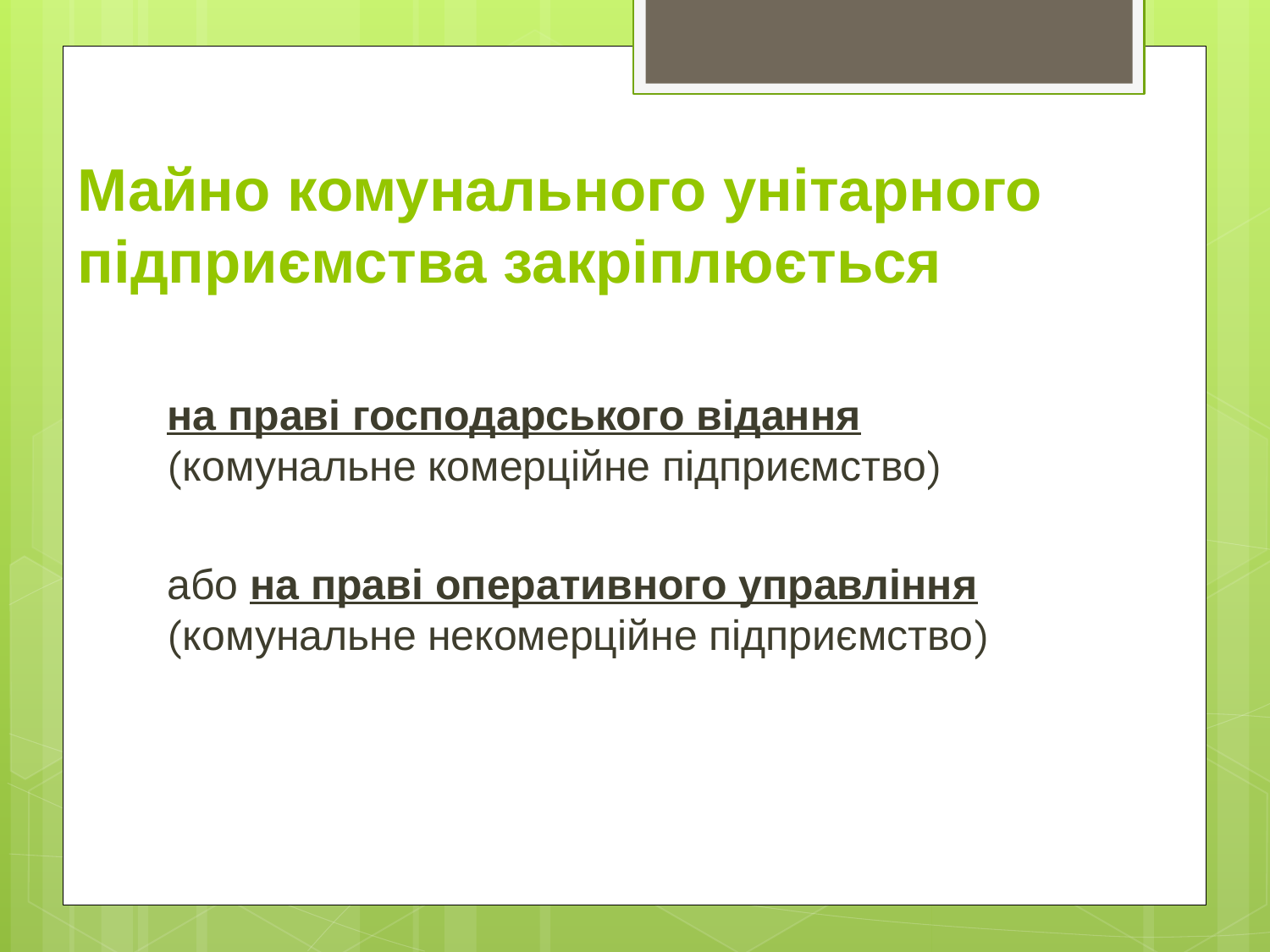

# Майно комунального унітарного підприємства закріплюється

на праві господарського відання (комунальне комерційне підприємство)

або на праві оперативного управління (комунальне некомерційне підприємство)